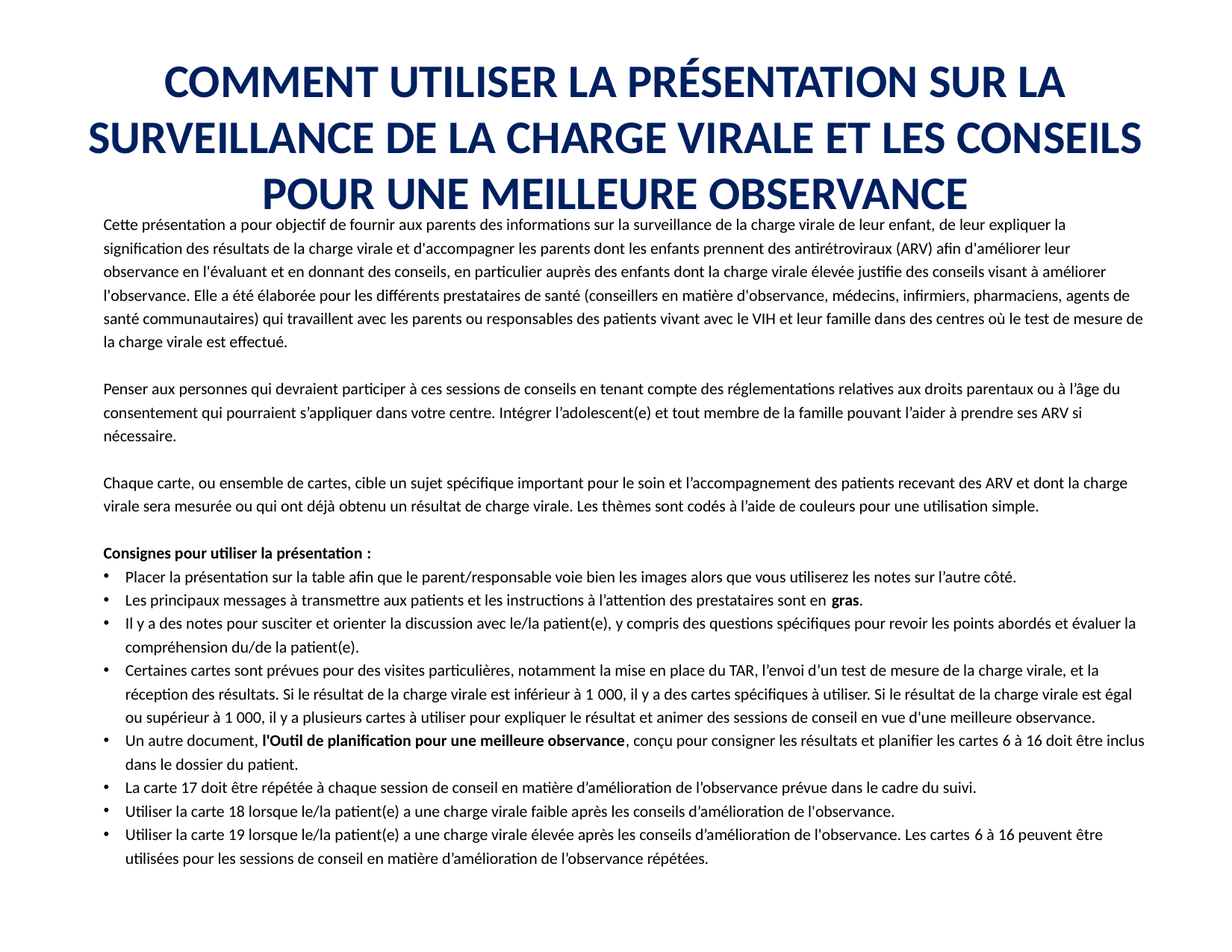

# Comment utiliser la présentation sur la surveillance de la charge virale et les conseils pour une meilleure observance
Cette présentation a pour objectif de fournir aux parents des informations sur la surveillance de la charge virale de leur enfant, de leur expliquer la signification des résultats de la charge virale et d'accompagner les parents dont les enfants prennent des antirétroviraux (ARV) afin d'améliorer leur observance en l'évaluant et en donnant des conseils, en particulier auprès des enfants dont la charge virale élevée justifie des conseils visant à améliorer l'observance. Elle a été élaborée pour les différents prestataires de santé (conseillers en matière d'observance, médecins, infirmiers, pharmaciens, agents de santé communautaires) qui travaillent avec les parents ou responsables des patients vivant avec le VIH et leur famille dans des centres où le test de mesure de la charge virale est effectué.

Penser aux personnes qui devraient participer à ces sessions de conseils en tenant compte des réglementations relatives aux droits parentaux ou à l’âge du consentement qui pourraient s’appliquer dans votre centre. Intégrer l’adolescent(e) et tout membre de la famille pouvant l’aider à prendre ses ARV si nécessaire.

Chaque carte, ou ensemble de cartes, cible un sujet spécifique important pour le soin et l’accompagnement des patients recevant des ARV et dont la charge virale sera mesurée ou qui ont déjà obtenu un résultat de charge virale. Les thèmes sont codés à l’aide de couleurs pour une utilisation simple.

Consignes pour utiliser la présentation :
Placer la présentation sur la table afin que le parent/responsable voie bien les images alors que vous utiliserez les notes sur l’autre côté.
Les principaux messages à transmettre aux patients et les instructions à l’attention des prestataires sont en gras.
Il y a des notes pour susciter et orienter la discussion avec le/la patient(e), y compris des questions spécifiques pour revoir les points abordés et évaluer la compréhension du/de la patient(e).
Certaines cartes sont prévues pour des visites particulières, notamment la mise en place du TAR, l’envoi d’un test de mesure de la charge virale, et la réception des résultats. Si le résultat de la charge virale est inférieur à 1 000, il y a des cartes spécifiques à utiliser. Si le résultat de la charge virale est égal ou supérieur à 1 000, il y a plusieurs cartes à utiliser pour expliquer le résultat et animer des sessions de conseil en vue d'une meilleure observance.
Un autre document, l'Outil de planification pour une meilleure observance, conçu pour consigner les résultats et planifier les cartes 6 à 16 doit être inclus dans le dossier du patient.
La carte 17 doit être répétée à chaque session de conseil en matière d’amélioration de l’observance prévue dans le cadre du suivi.
Utiliser la carte 18 lorsque le/la patient(e) a une charge virale faible après les conseils d’amélioration de l'observance.
Utiliser la carte 19 lorsque le/la patient(e) a une charge virale élevée après les conseils d’amélioration de l'observance. Les cartes 6 à 16 peuvent être utilisées pour les sessions de conseil en matière d’amélioration de l’observance répétées.